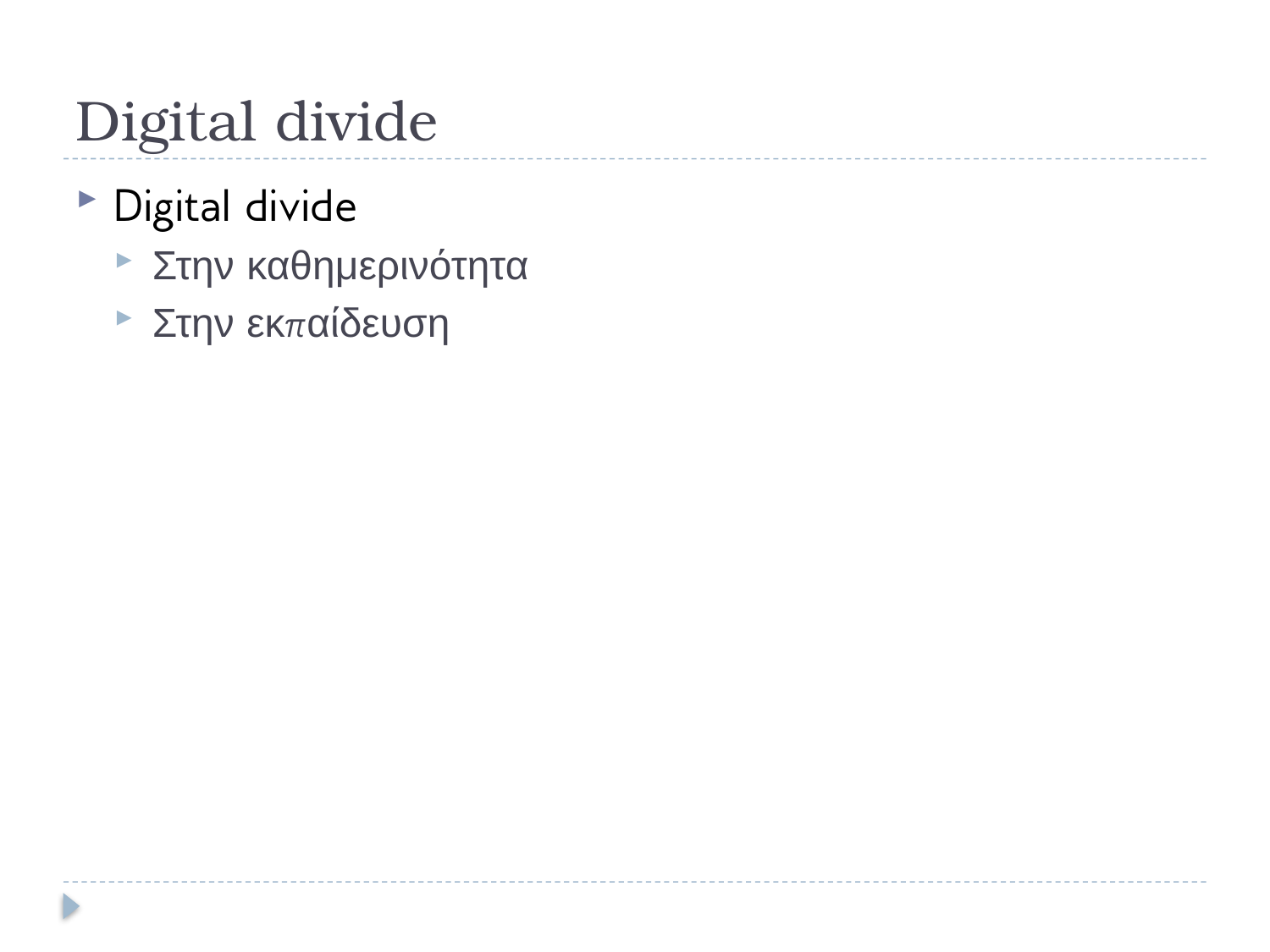

# Digital divide
Digital divide
Στην καθημερινότητα
Στην εκπαίδευση